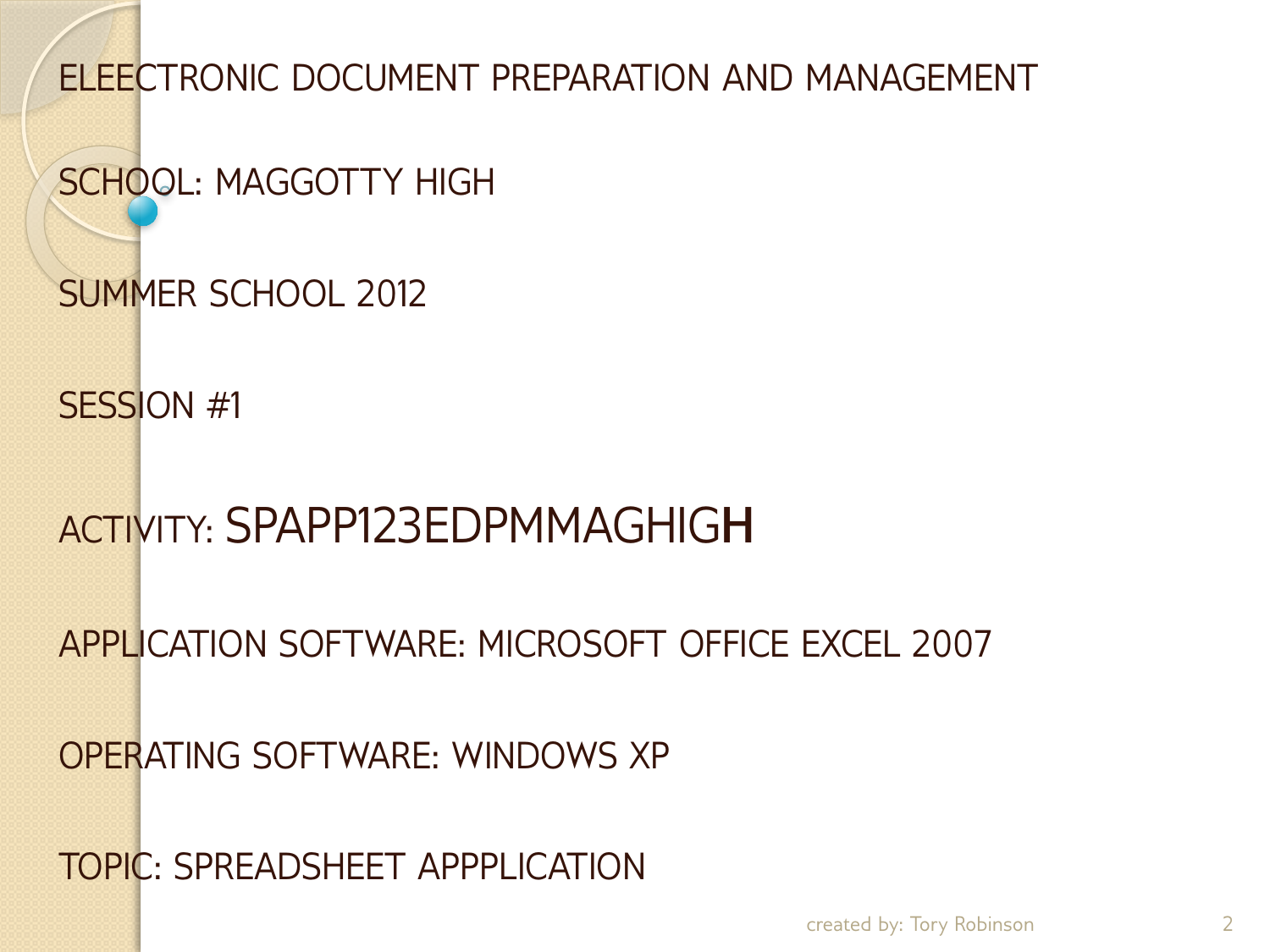

ELEECTRONIC DOCUMENT PREPARATION AND MANAGEMENT

SCHOOL: MAGGOTTY HIGH

SUMMER SCHOOL 2012

SESSION #1

ACTIVITY: SPAPP123EDPMMAGHIGH

APPLICATION SOFTWARE: MICROSOFT OFFICE EXCEL 2007

OPERATING SOFTWARE: WINDOWS XP

TOPIC: SPREADSHEET APPPLICATION

created by: Tory Robinson
2